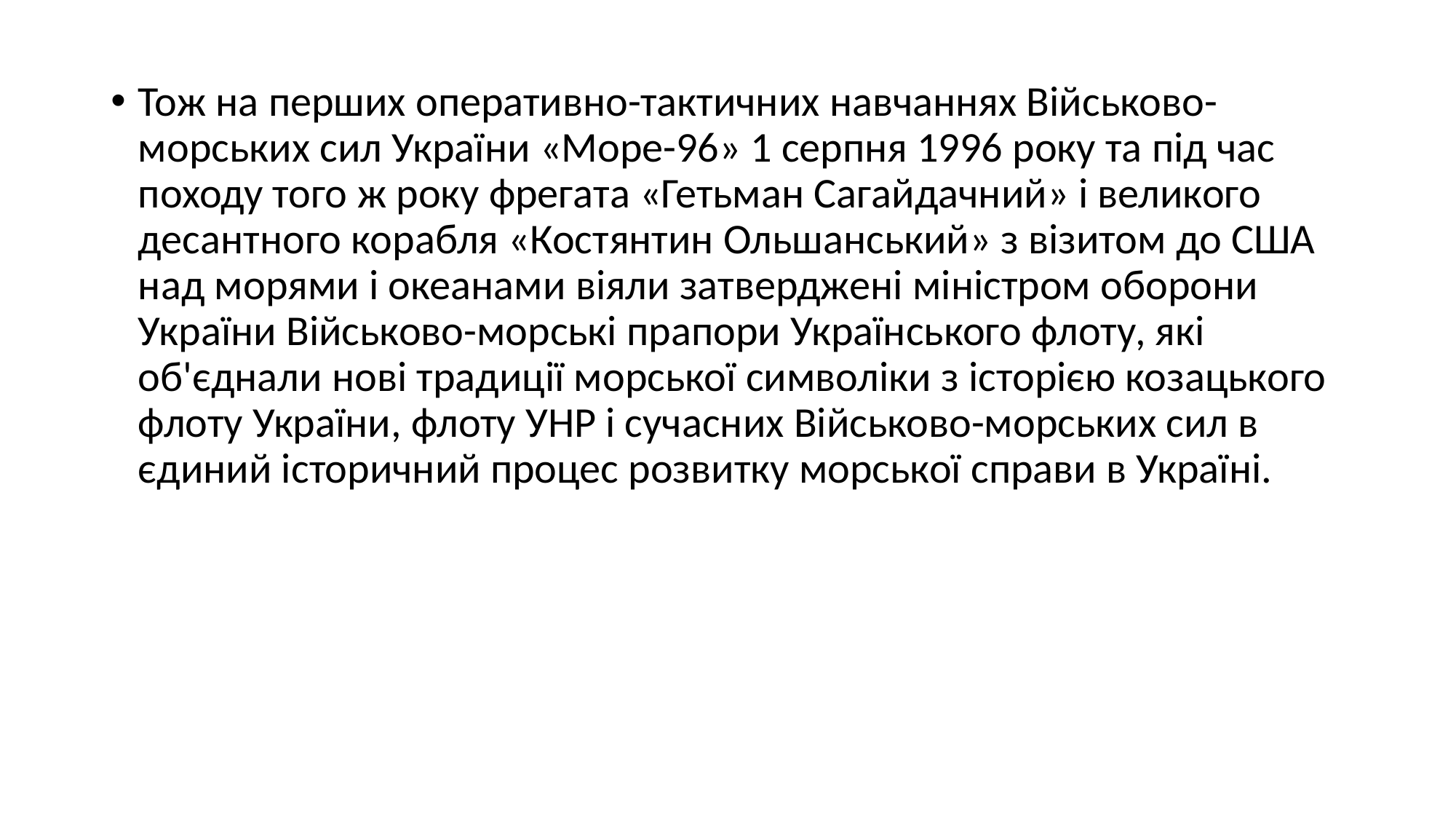

Тож на перших оперативно-тактичних навчаннях Військово-морських сил України «Море-96» 1 серпня 1996 року та під час походу того ж року фрегата «Гетьман Сагайдачний» і великого десантного корабля «Костянтин Ольшанський» з візитом до США над морями і океанами віяли затверджені міністром оборони України Військово-морські прапори Українського флоту, які об'єднали нові традиції морської символіки з історією козацького флоту України, флоту УНР і сучасних Військово-морських сил в єдиний історичний процес розвитку морської справи в Україні.